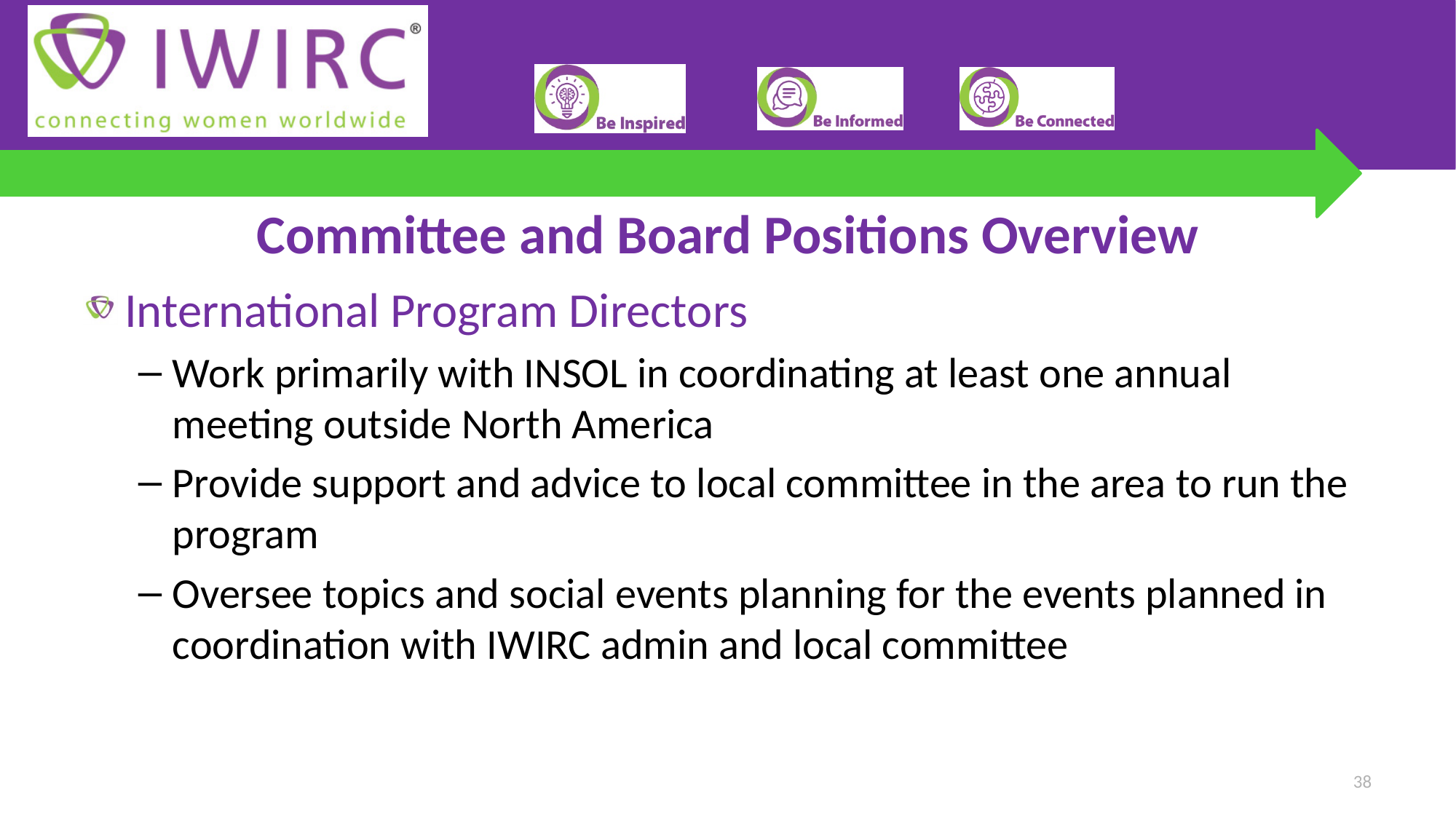

# Committee and Board Positions Overview
International Program Directors
Work primarily with INSOL in coordinating at least one annual meeting outside North America
Provide support and advice to local committee in the area to run the program
Oversee topics and social events planning for the events planned in coordination with IWIRC admin and local committee

38